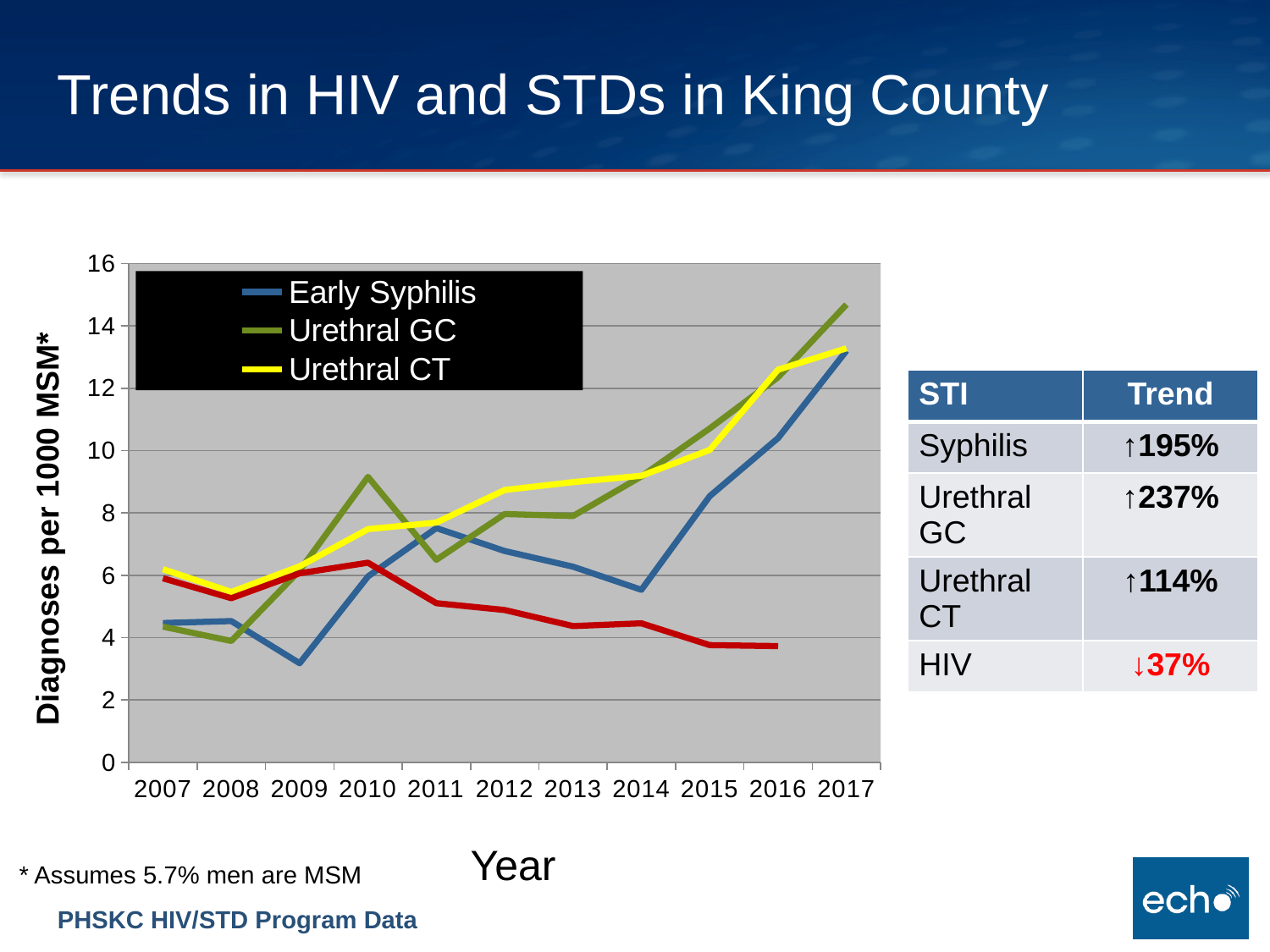

# Trends in HIV and STDs in King County

### Chart

| Category | Early Syphilis | Urethral GC | Urethral CT | HIV |
|---|---|---|---|---|
| 2007 | 4.467215268333877 | 4.352080854201561 | 6.194231480318624 | 5.902116539871659 |
| 2008 | 4.5288689336454935 | 3.891641143986831 | 5.461952482788535 | 5.2637797719573705 |
| 2009 | 3.1767364102739863 | 6.152130372009481 | 6.286358671035142 | 6.062123594825322 |
| 2010 | 5.961504622142086 | 9.154370393551519 | 7.4797904435116065 | 6.40154421250266 |
| 2011 | 7.513221441297837 | 6.493728266372467 | 7.690524602154423 | 5.103125579780411 |
| 2012 | 6.776128868418819 | 7.964151462232508 | 8.73416610637101 | 4.88316579654188 |
| 2013 | 6.272744408250934 | 7.900619254682837 | 8.985869152304106 | 4.3693486070355005 |
| 2014 | 5.532169129746136 | 9.170634211233017 | 9.191911784808964 | 4.45677457894383 |
| 2015 | 8.537889571381339 | 10.70889327657366 | 10.020017100887635 | 3.7591238169926333 |
| 2016 | 10.400373763432123 | 12.350443844075647 | 12.594202604156086 | 3.7265660722450846 |
| 2017 | 13.199754974608256 | 14.68176339241607 | 13.278795423558005 | None |
| STI | Trend |
| --- | --- |
| Syphilis | ↑195% |
| Urethral GC | ↑237% |
| Urethral CT | ↑114% |
| HIV | ↓37% |
Diagnoses per 1000 MSM*
Year
* Assumes 5.7% men are MSM
PHSKC HIV/STD Program Data